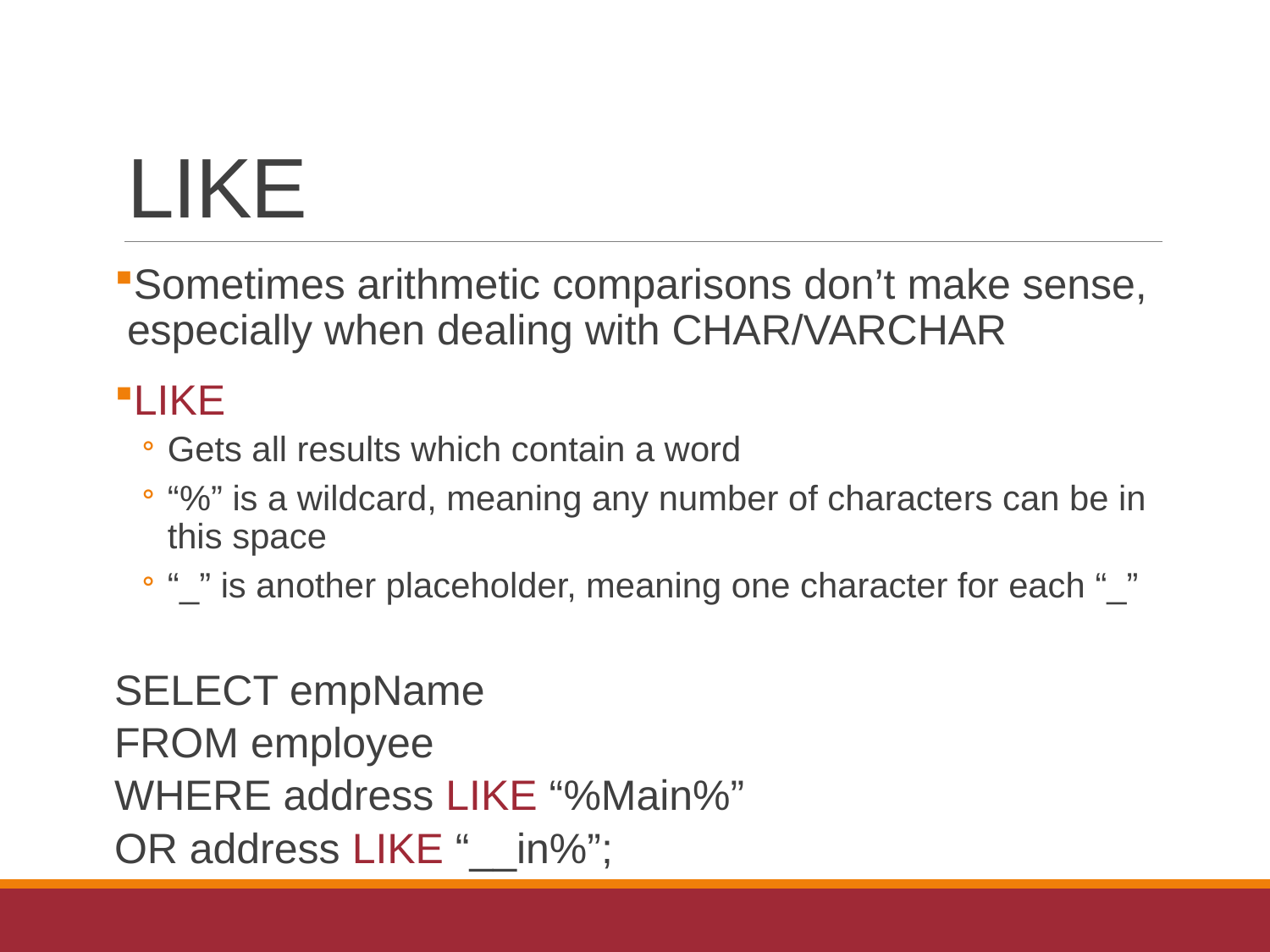

# LIKE
Sometimes arithmetic comparisons don’t make sense, especially when dealing with CHAR/VARCHAR
LIKE
Gets all results which contain a word
“%” is a wildcard, meaning any number of characters can be in this space
“_” is another placeholder, meaning one character for each “_”

SELECT empName
FROM employee
WHERE address LIKE “%Main%”
OR address LIKE “__in%”;